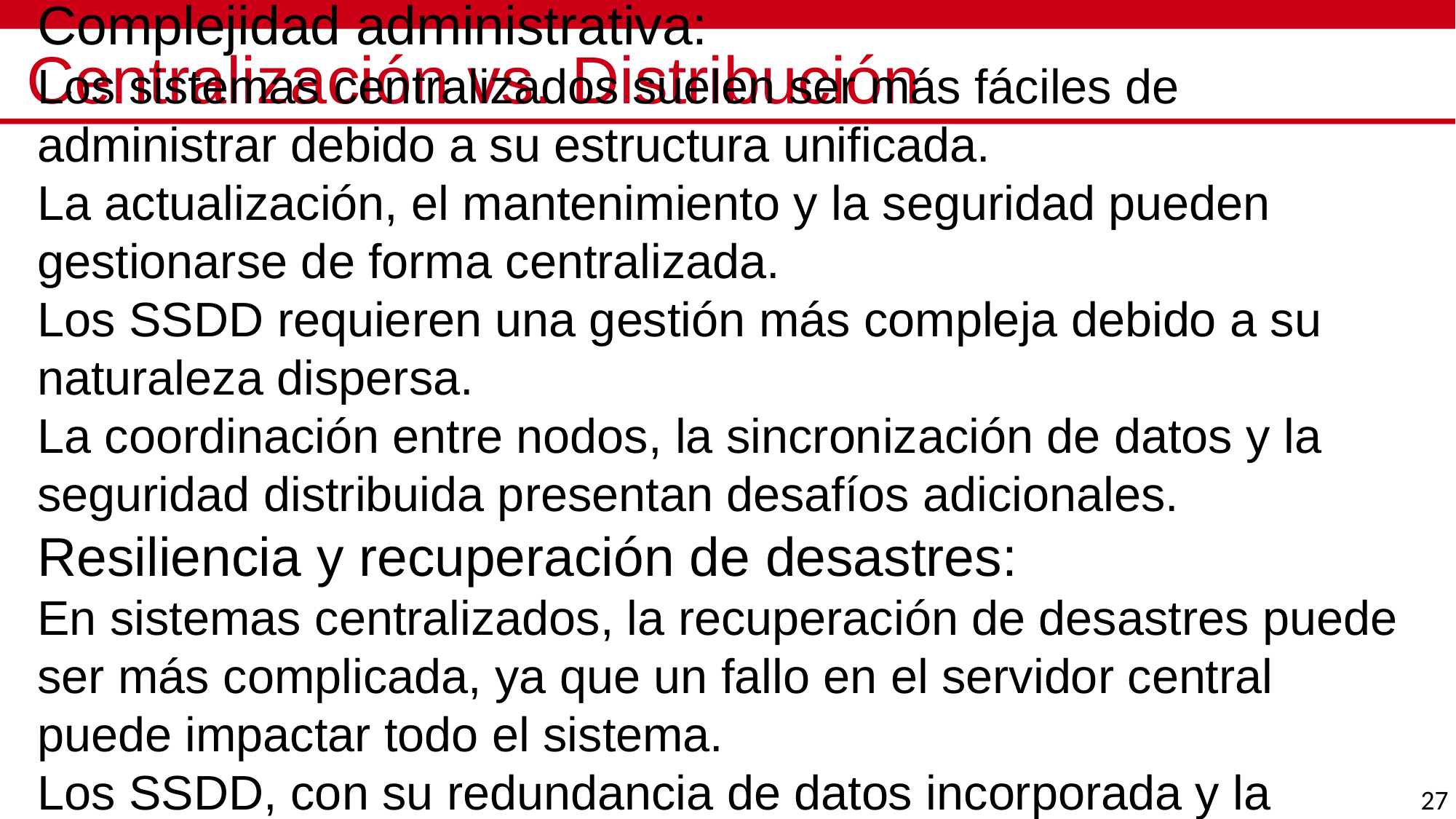

# Centralización vs. Distribución
Complejidad administrativa:
Los sistemas centralizados suelen ser más fáciles de administrar debido a su estructura unificada.
La actualización, el mantenimiento y la seguridad pueden gestionarse de forma centralizada.
Los SSDD requieren una gestión más compleja debido a su naturaleza dispersa.
La coordinación entre nodos, la sincronización de datos y la seguridad distribuida presentan desafíos adicionales.
Resiliencia y recuperación de desastres:
En sistemas centralizados, la recuperación de desastres puede ser más complicada, ya que un fallo en el servidor central puede impactar todo el sistema.
Los SSDD, con su redundancia de datos incorporada y la distribución geográfica, suelen ser más resistentes a fallos y desastres, facilitando la recuperación.
27